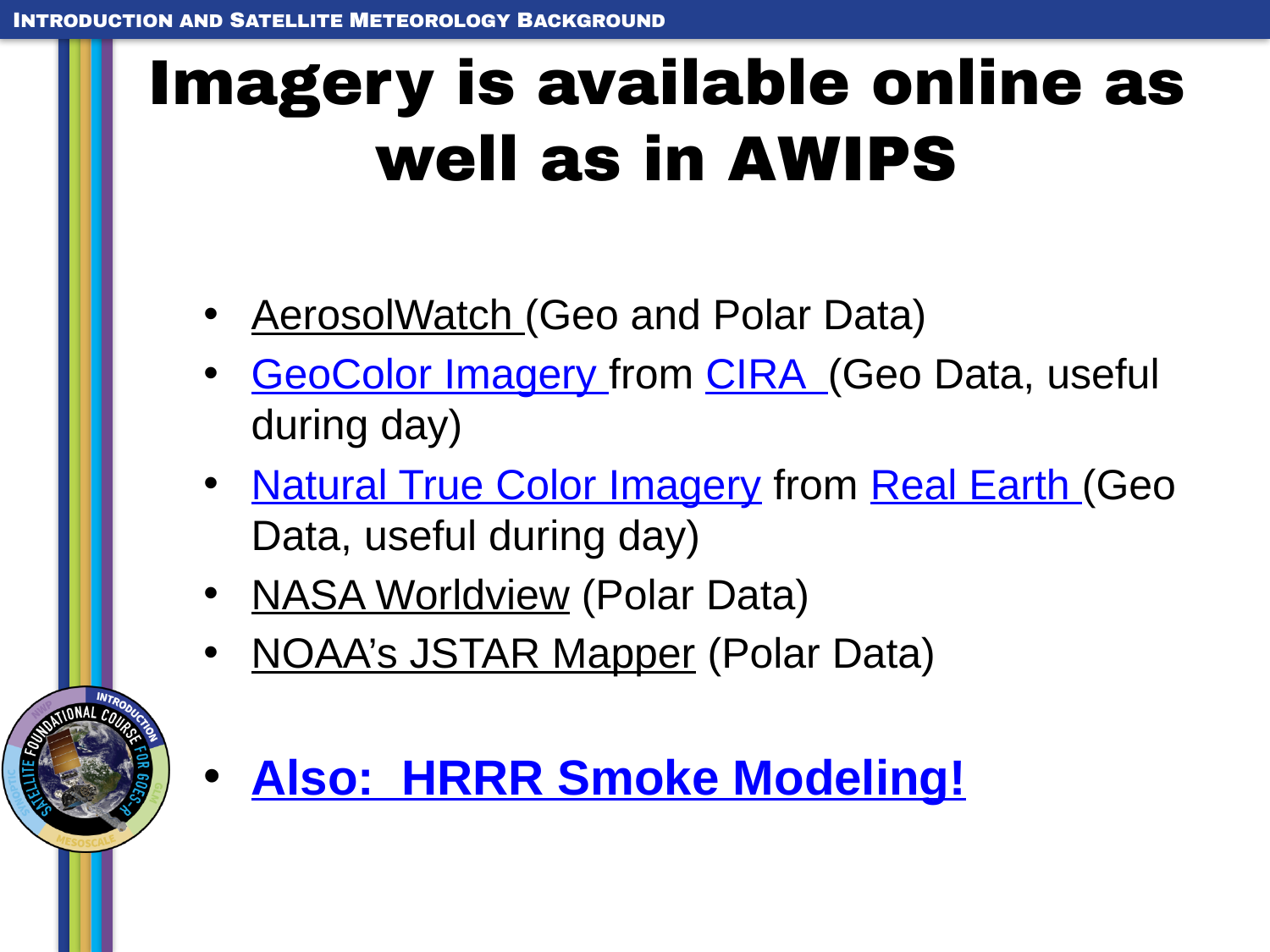

# Imagery is available online as well as in AWIPS

AerosolWatch (Geo and Polar Data)
GeoColor Imagery from CIRA  (Geo Data, useful during day)
Natural True Color Imagery from Real Earth (Geo Data, useful during day)
NASA Worldview (Polar Data)
NOAA’s JSTAR Mapper (Polar Data)

Also:  HRRR Smoke Modeling!